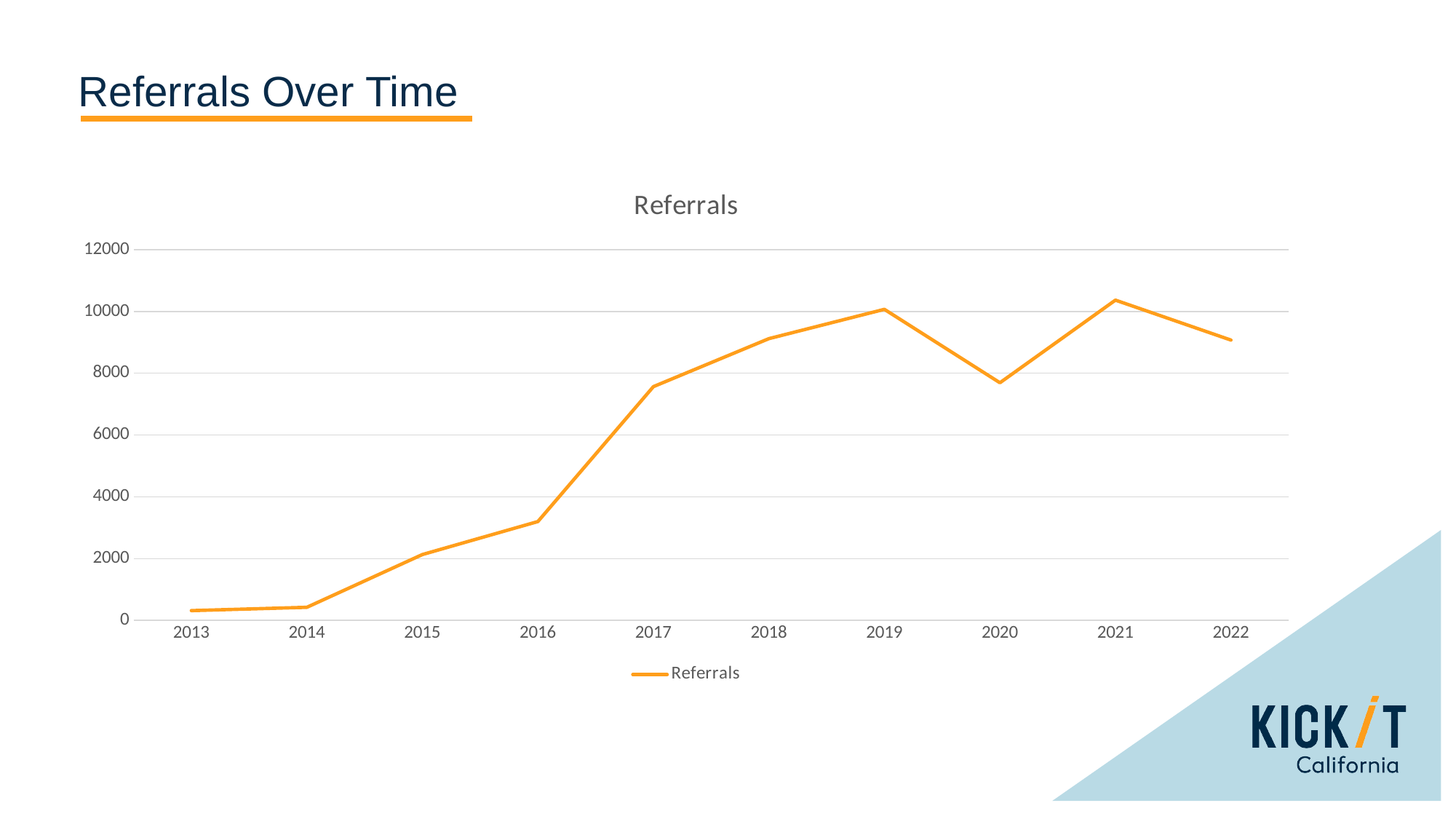

Referrals Over Time

### Chart:

| Category | Referrals |
|---|---|
| 2013 | 316.0 |
| 2014 | 424.0 |
| 2015 | 2131.0 |
| 2016 | 3199.0 |
| 2017 | 7567.0 |
| 2018 | 9121.0 |
| 2019 | 10070.0 |
| 2020 | 7693.0 |
| 2021 | 10367.0 |
| 2022 | 9075.0 |